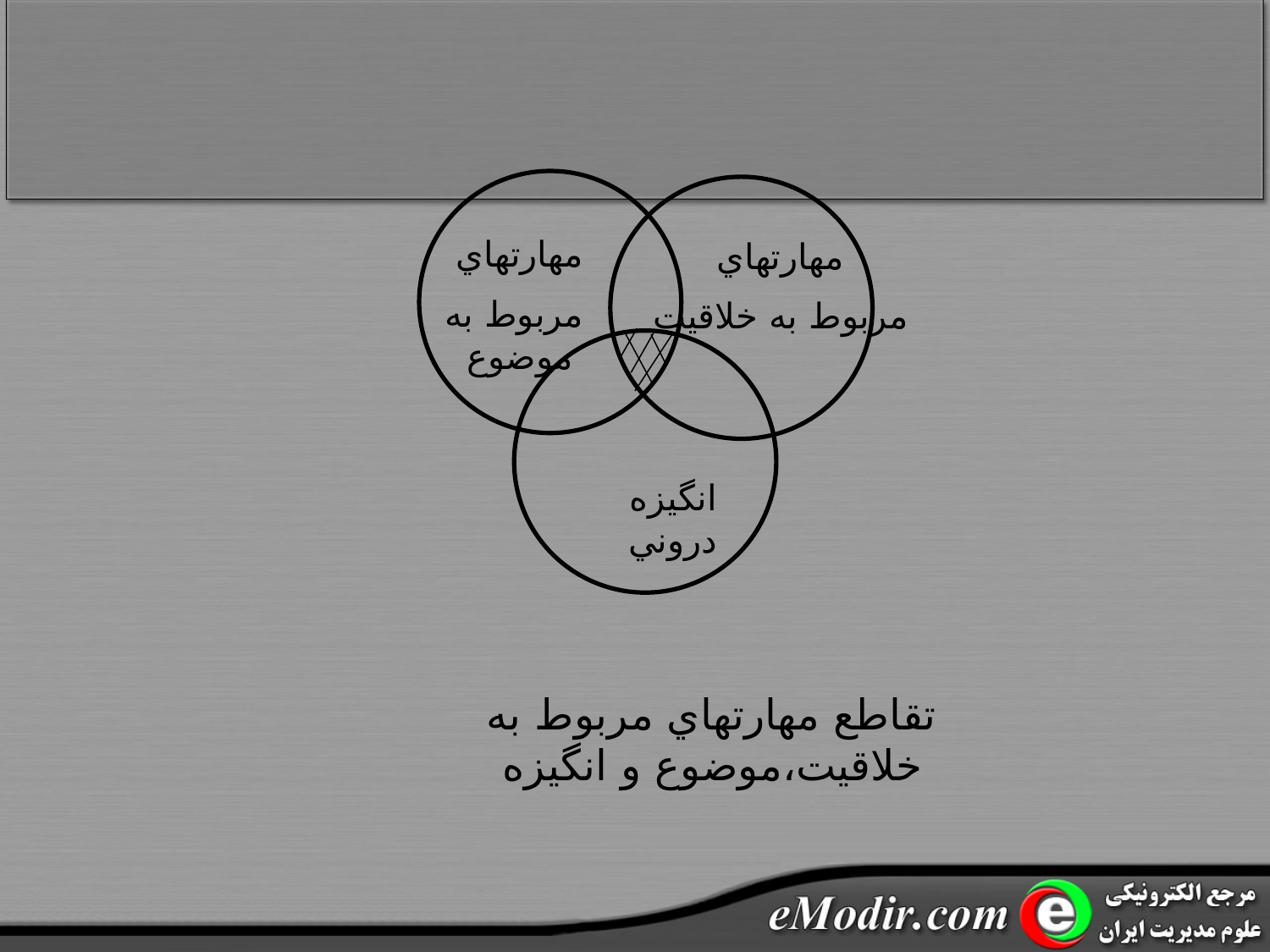

مهارتهاي
مربوط به موضوع
مهارتهاي
مربوط به خلاقيت

انگيزه دروني
تقاطع مهارتهاي مربوط به خلاقيت،موضوع و انگيزه